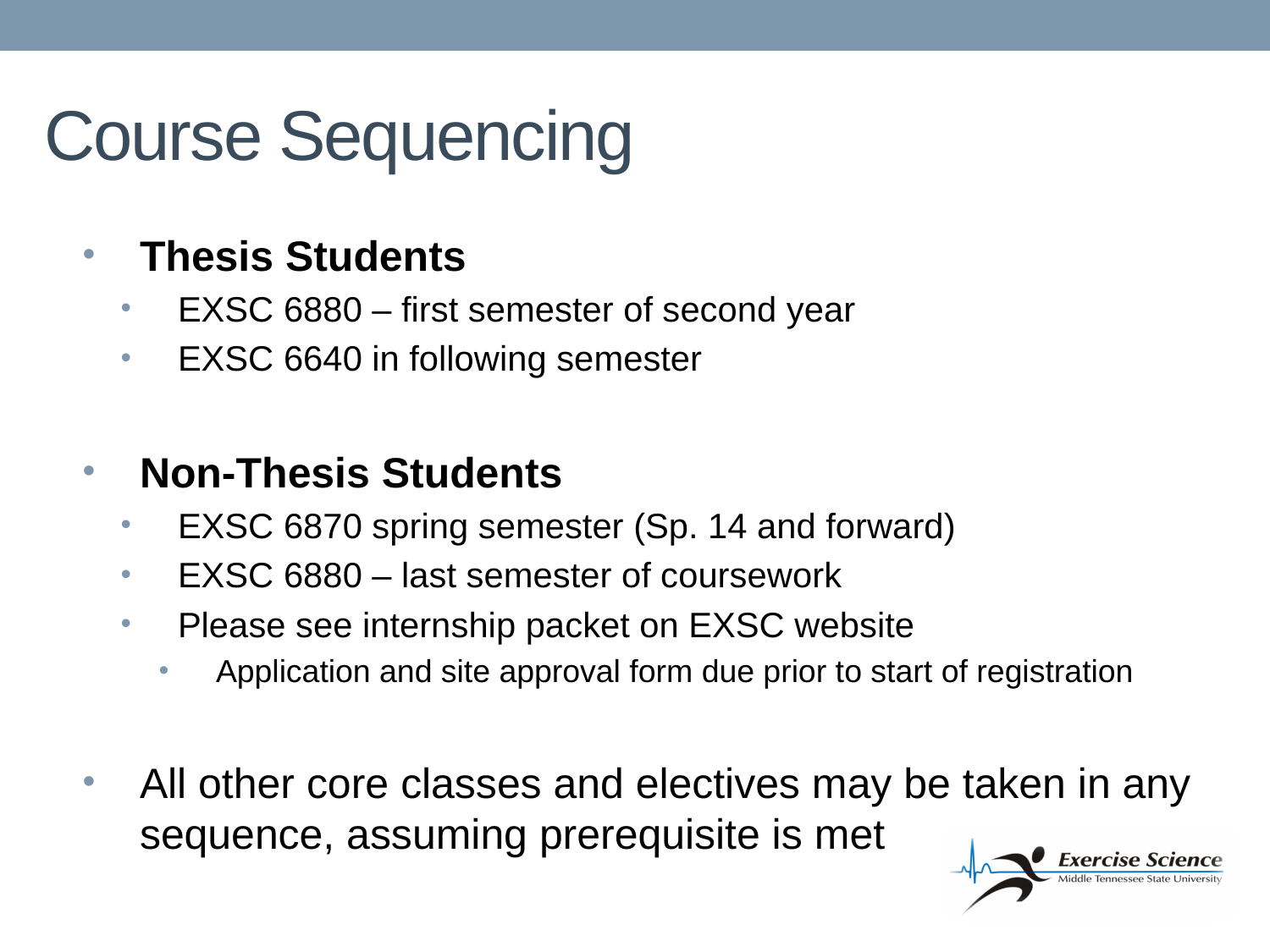

# Course Sequencing
Thesis Students
EXSC 6880 – first semester of second year
EXSC 6640 in following semester

Non-Thesis Students
EXSC 6870 spring semester (Sp. 14 and forward)
EXSC 6880 – last semester of coursework
Please see internship packet on EXSC website
Application and site approval form due prior to start of registration

All other core classes and electives may be taken in any sequence, assuming prerequisite is met